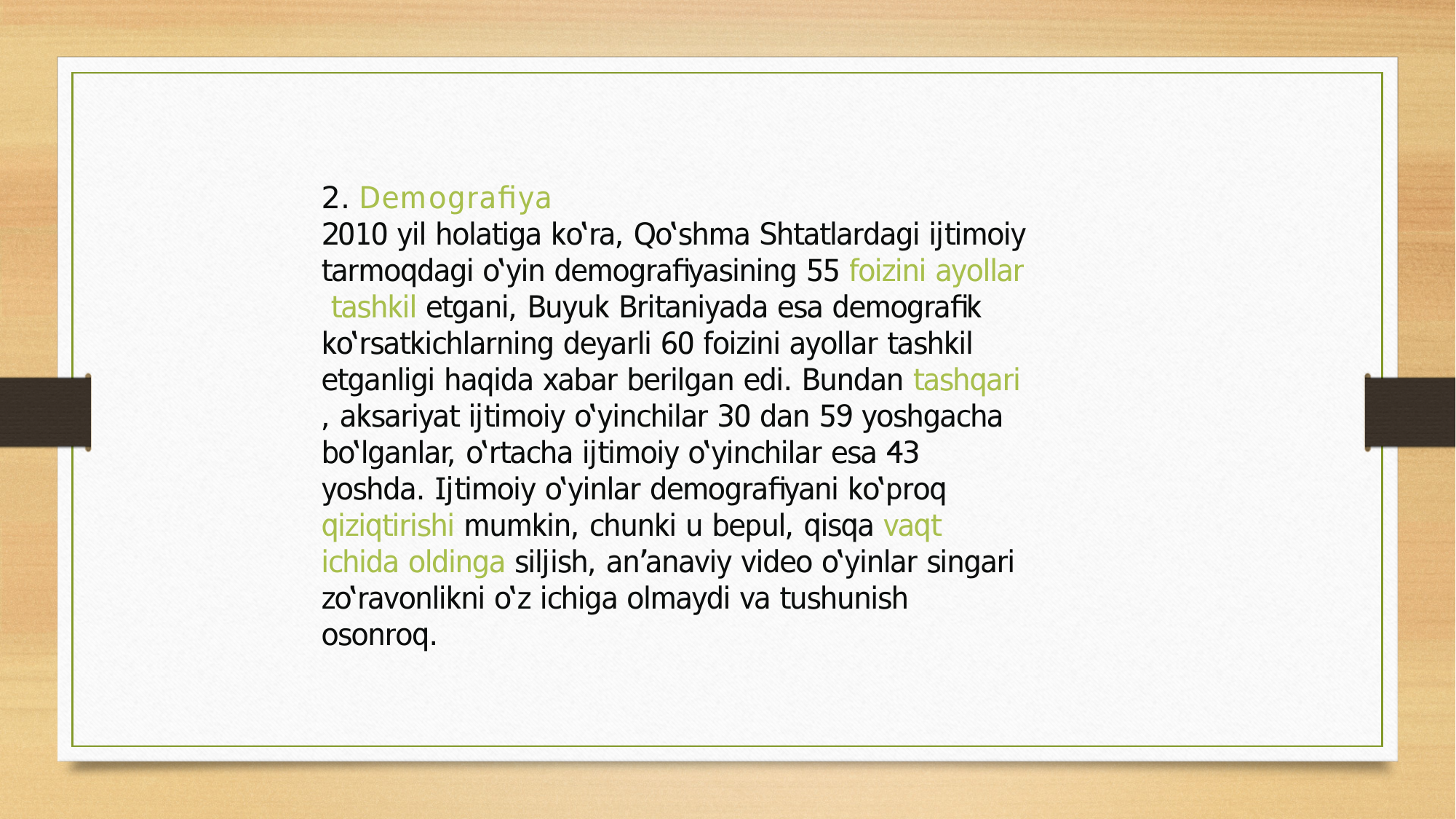

2. Demografiya
2010 yil holatiga ko‘ra, Qo‘shma Shtatlardagi ijtimoiy tarmoqdagi o‘yin demografiyasining 55 foizini ayollar tashkil etgani, Buyuk Britaniyada esa demografik ko‘rsatkichlarning deyarli 60 foizini ayollar tashkil etganligi haqida xabar berilgan edi. Bundan tashqari, aksariyat ijtimoiy o‘yinchilar 30 dan 59 yoshgacha bo‘lganlar, o‘rtacha ijtimoiy o‘yinchilar esa 43 yoshda. Ijtimoiy o‘yinlar demografiyani ko‘proq qiziqtirishi mumkin, chunki u bepul, qisqa vaqt ichida oldinga siljish, an’anaviy video o‘yinlar singari zo‘ravonlikni o‘z ichiga olmaydi va tushunish osonroq.